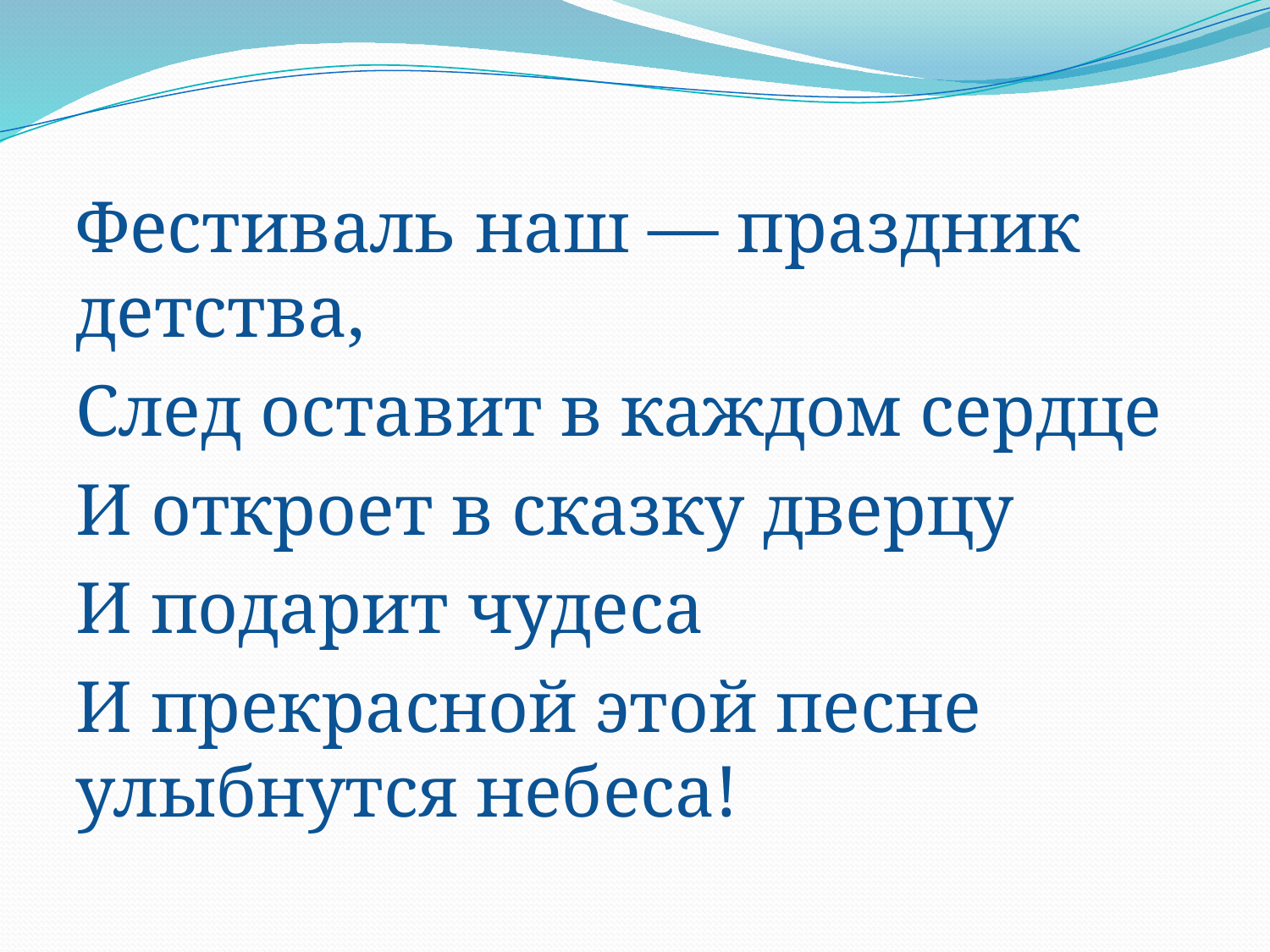

Фестиваль наш — праздник детства,
След оставит в каждом сердце
И откроет в сказку дверцу
И подарит чудеса
И прекрасной этой песне улыбнутся небеса!